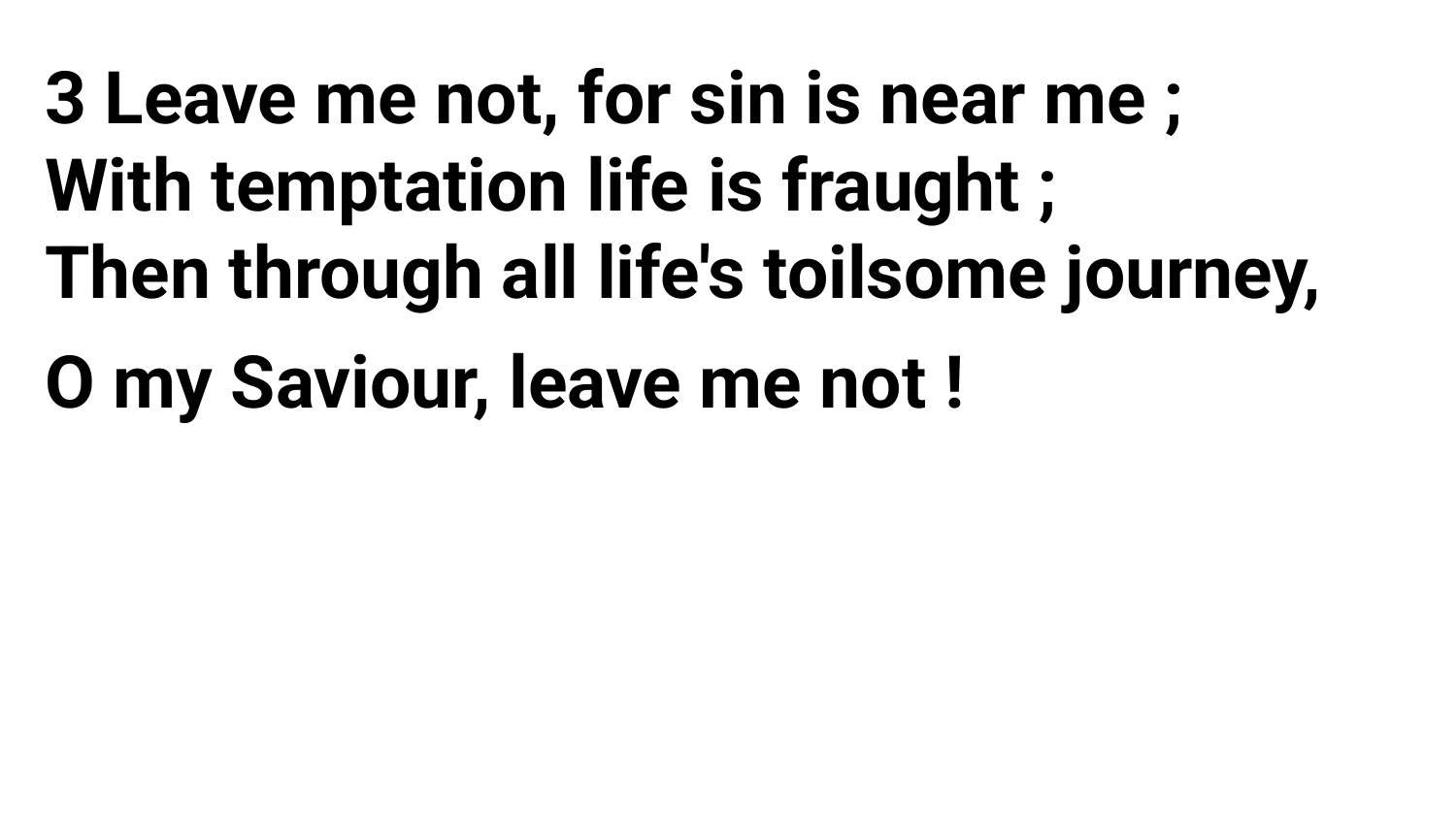

3 Leave me not, for sin is near me ;
With temptation life is fraught ;
Then through all life's toilsome journey,
O my Saviour, leave me not !